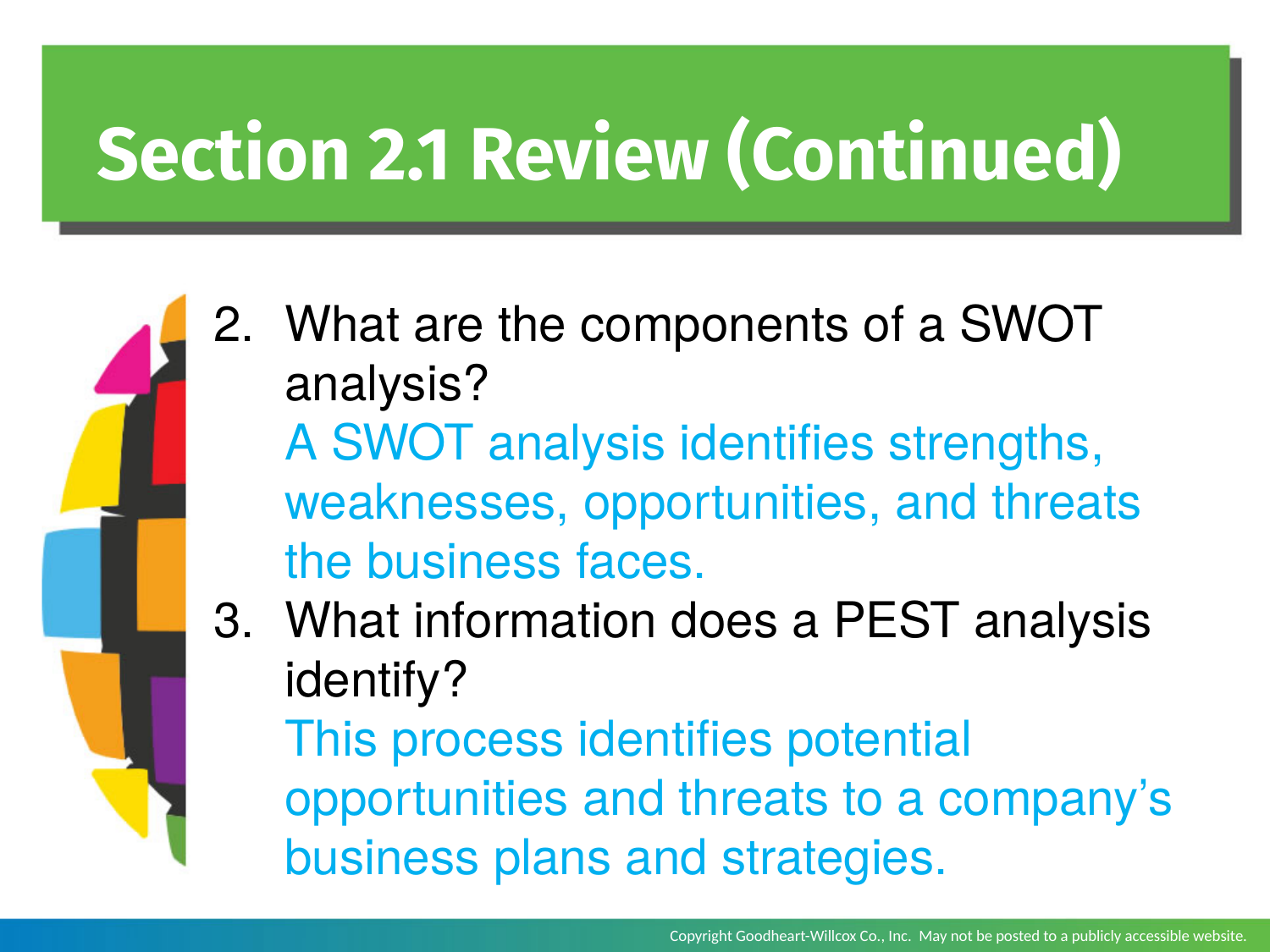

# Section 2.1 Review (Continued)
What are the components of a SWOT analysis?
	A SWOT analysis identifies strengths, weaknesses, opportunities, and threats the business faces.
What information does a PEST analysis identify?
	This process identifies potential opportunities and threats to a company’s business plans and strategies.